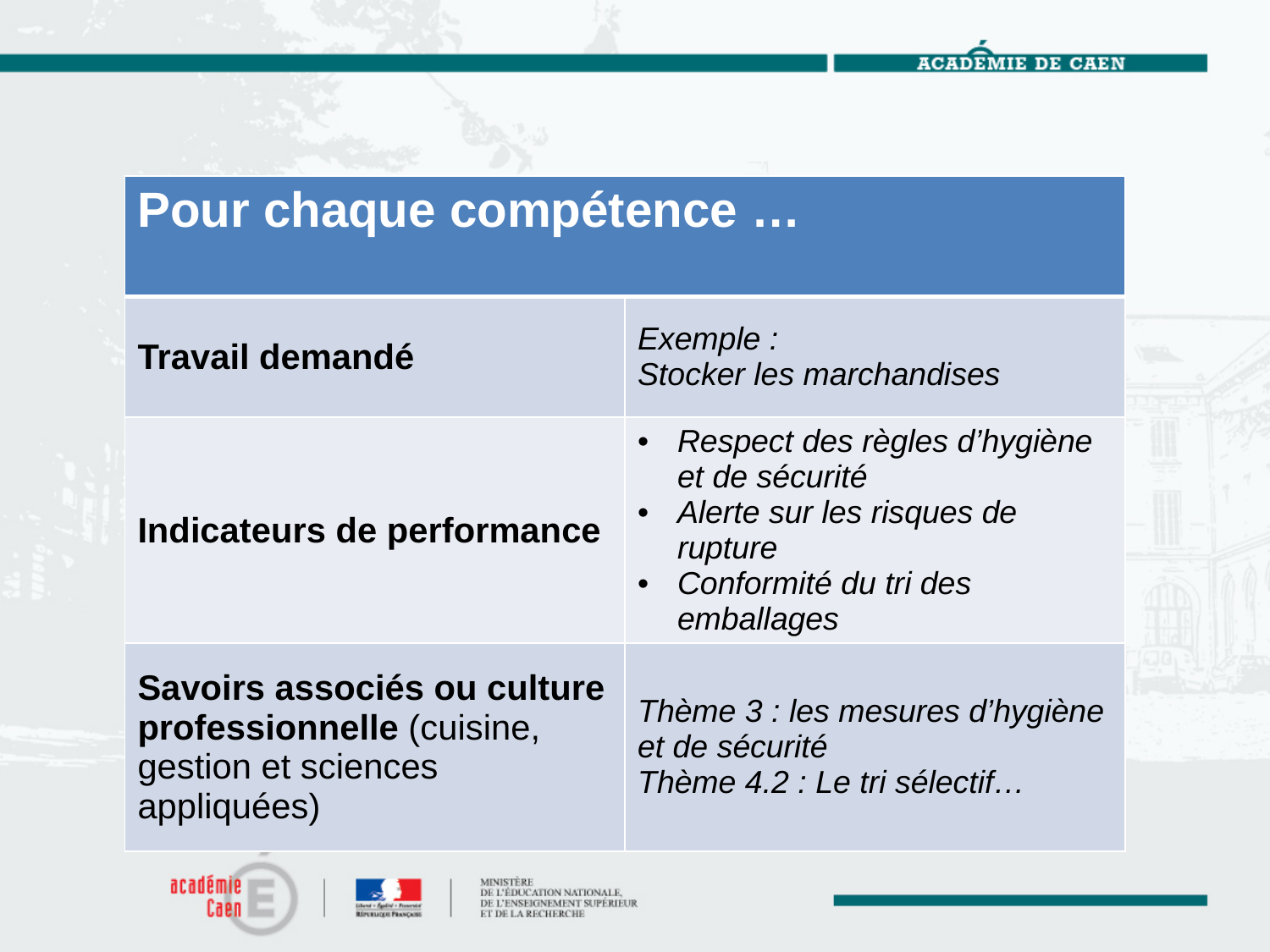

| Pour chaque compétence … |  |
| --- | --- |
| Travail demandé | Exemple : Stocker les marchandises |
| Indicateurs de performance | Respect des règles d’hygiène et de sécurité Alerte sur les risques de rupture Conformité du tri des emballages |
| Savoirs associés ou culture professionnelle (cuisine, gestion et sciences appliquées) | Thème 3 : les mesures d’hygiène et de sécurité Thème 4.2 : Le tri sélectif… |